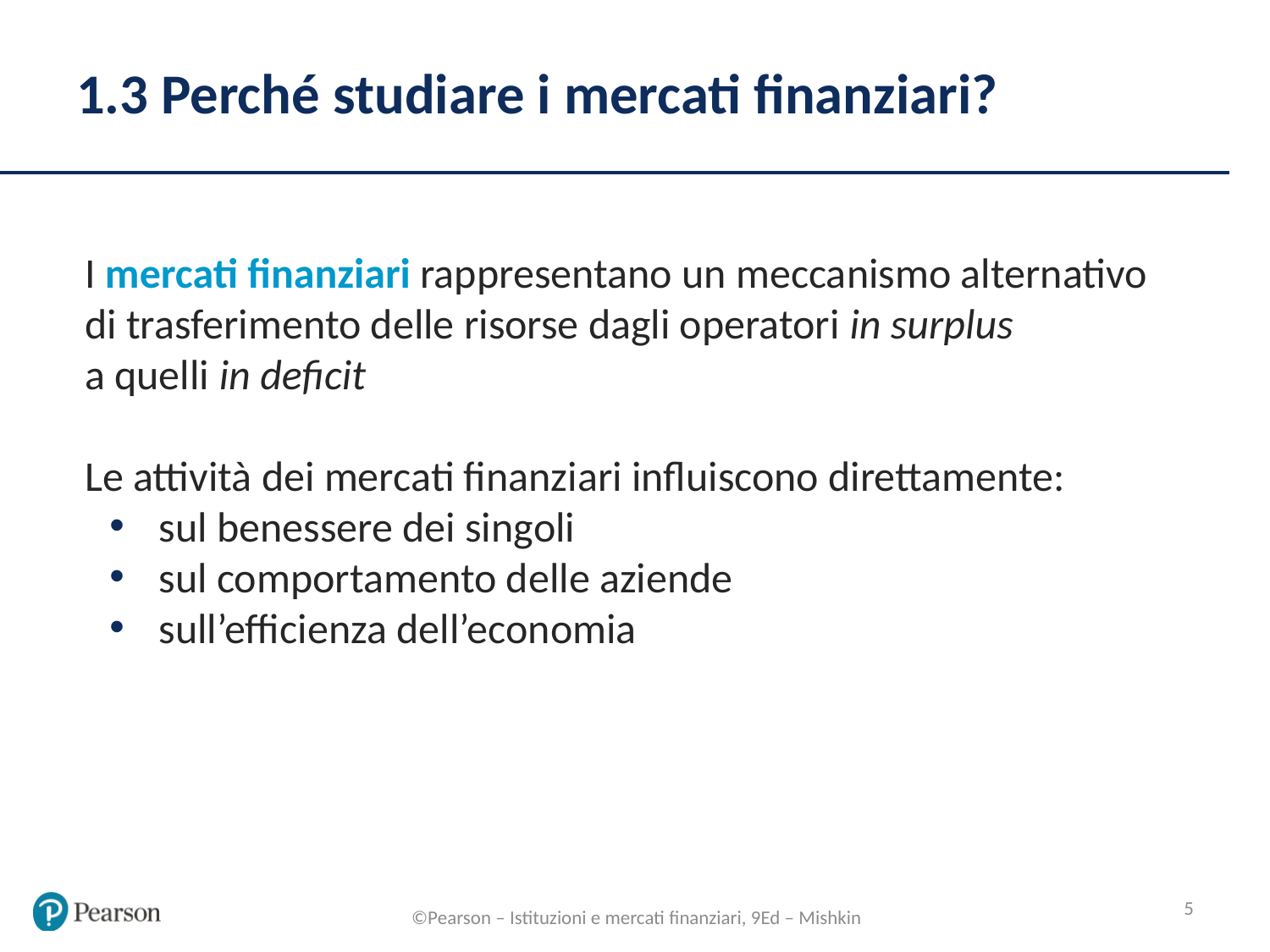

# 1.3 Perché studiare i mercati finanziari?
I mercati finanziari rappresentano un meccanismo alternativo
di trasferimento delle risorse dagli operatori in surplus
a quelli in deficit
Le attività dei mercati finanziari influiscono direttamente:
sul benessere dei singoli
sul comportamento delle aziende
sull’efficienza dell’economia
5
©Pearson – Istituzioni e mercati finanziari, 9Ed – Mishkin